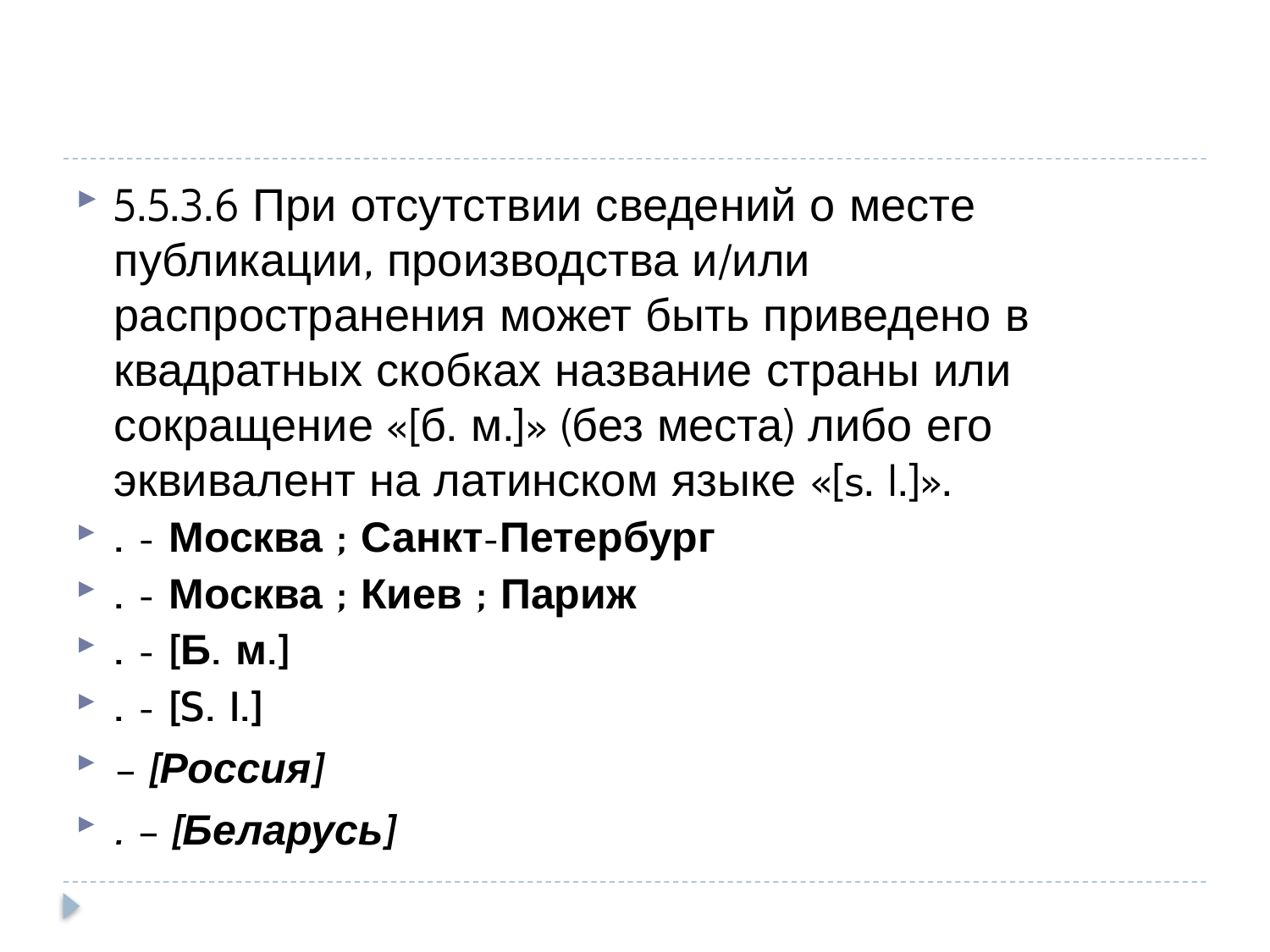

#
5.5.3.6 При отсутствии сведений о месте публикации, производства и/или распространения может быть приведено в квадратных скобках название страны или сокращение «[б. м.]» (без места) либо его эквивалент на латинском языке «[s. l.]».
. - Москва ; Санкт-Петербург
. - Москва ; Киев ; Париж
. - [Б. м.]
. - [S. l.]
– [Россия]
. – [Беларусь]